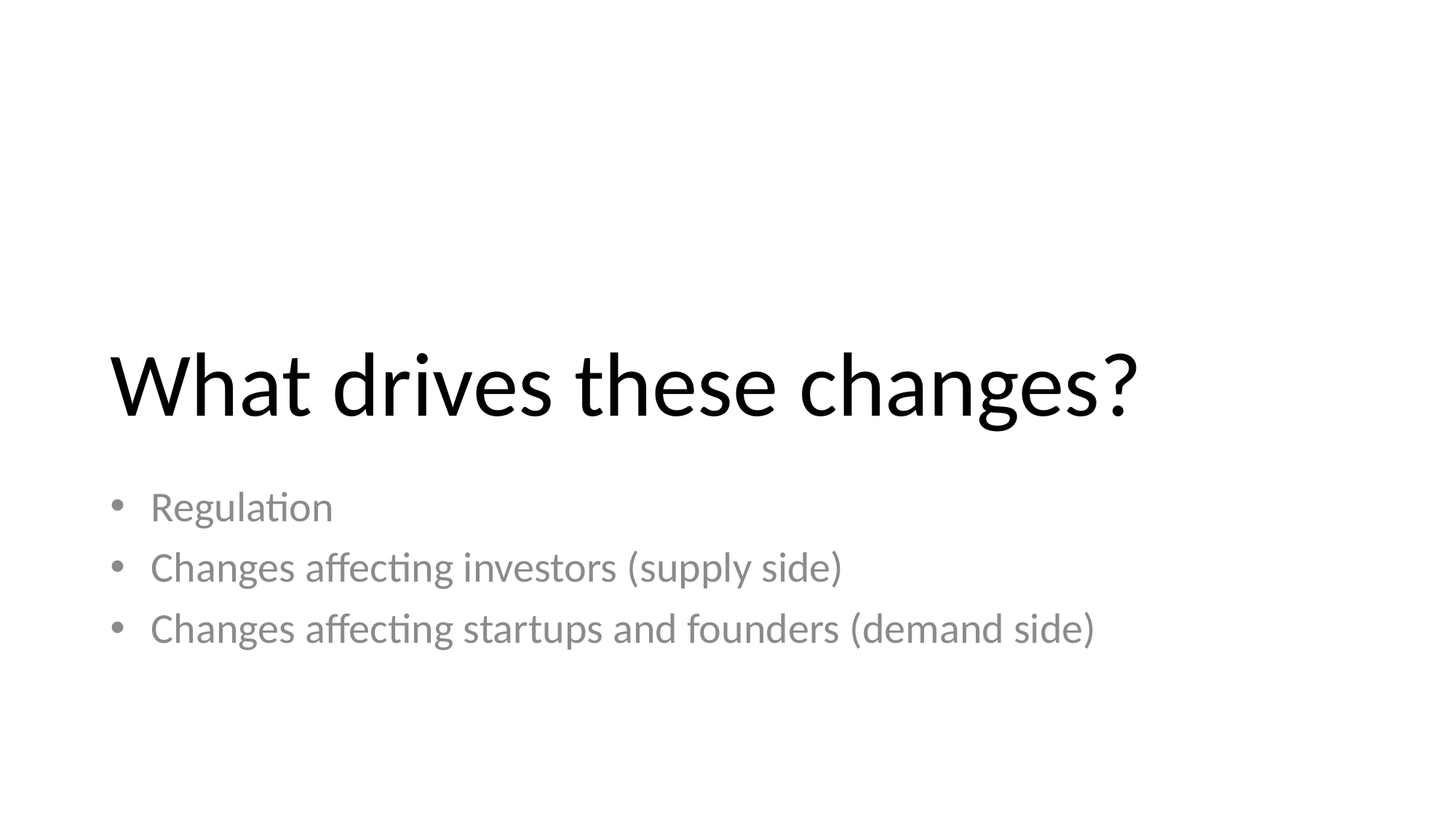

# What drives these changes?
Regulation
Changes affecting investors (supply side)
Changes affecting startups and founders (demand side)